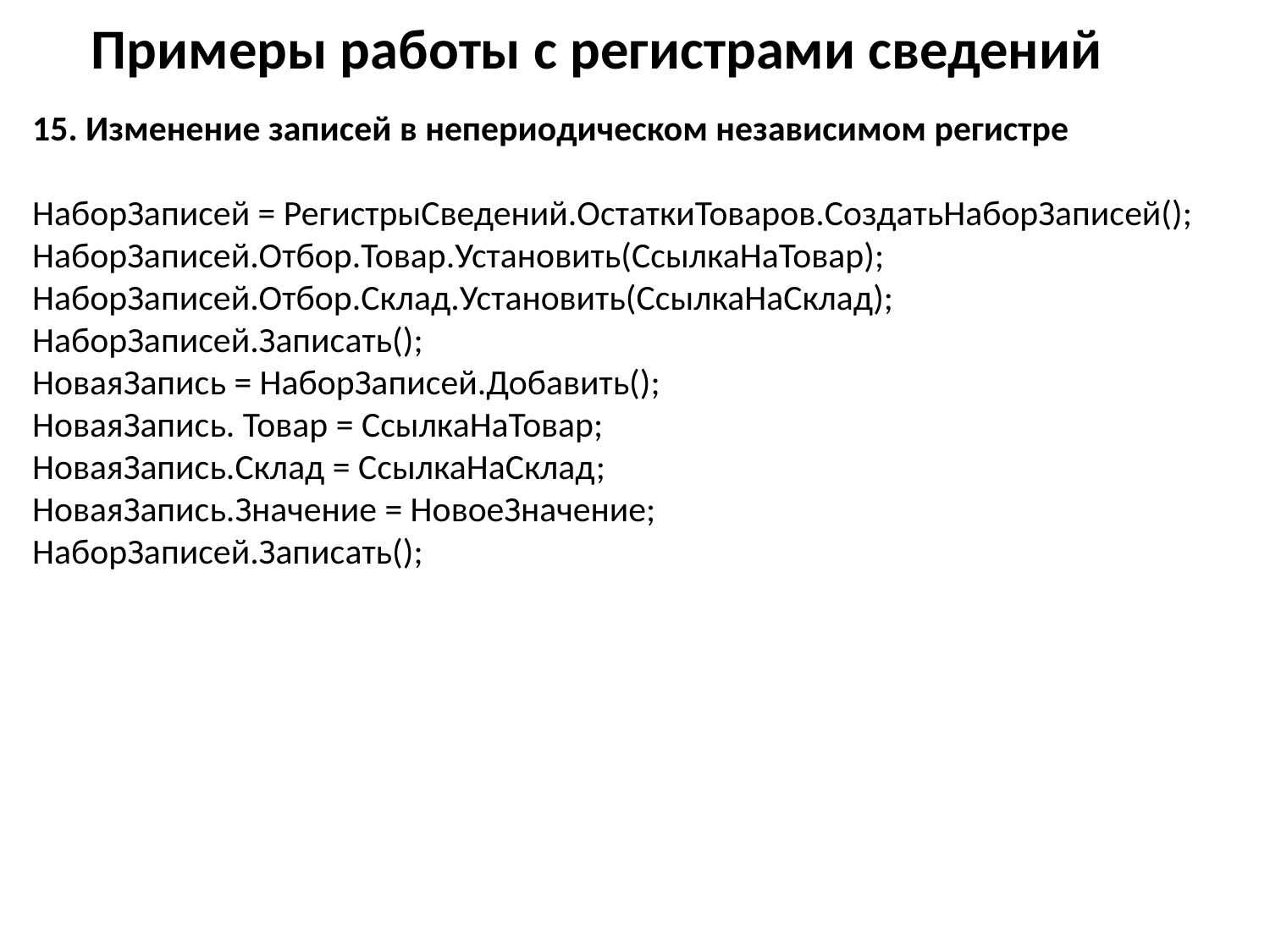

Примеры работы с регистрами сведений

15. Изменение записей в непериодическом независимом регистре

НаборЗаписей = РегистрыСведений.ОстаткиТоваров.СоздатьНаборЗаписей(); НаборЗаписей.Отбор.Товар.Установить(СсылкаНаТовар); НаборЗаписей.Отбор.Склад.Установить(СсылкаНаСклад);
НаборЗаписей.Записать();
НоваяЗапись = НаборЗаписей.Добавить();
НоваяЗапись. Товар = СсылкаНаТовар;
НоваяЗапись.Склад = СсылкаНаСклад;
НоваяЗапись.Значение = НовоеЗначение;
НаборЗаписей.Записать();